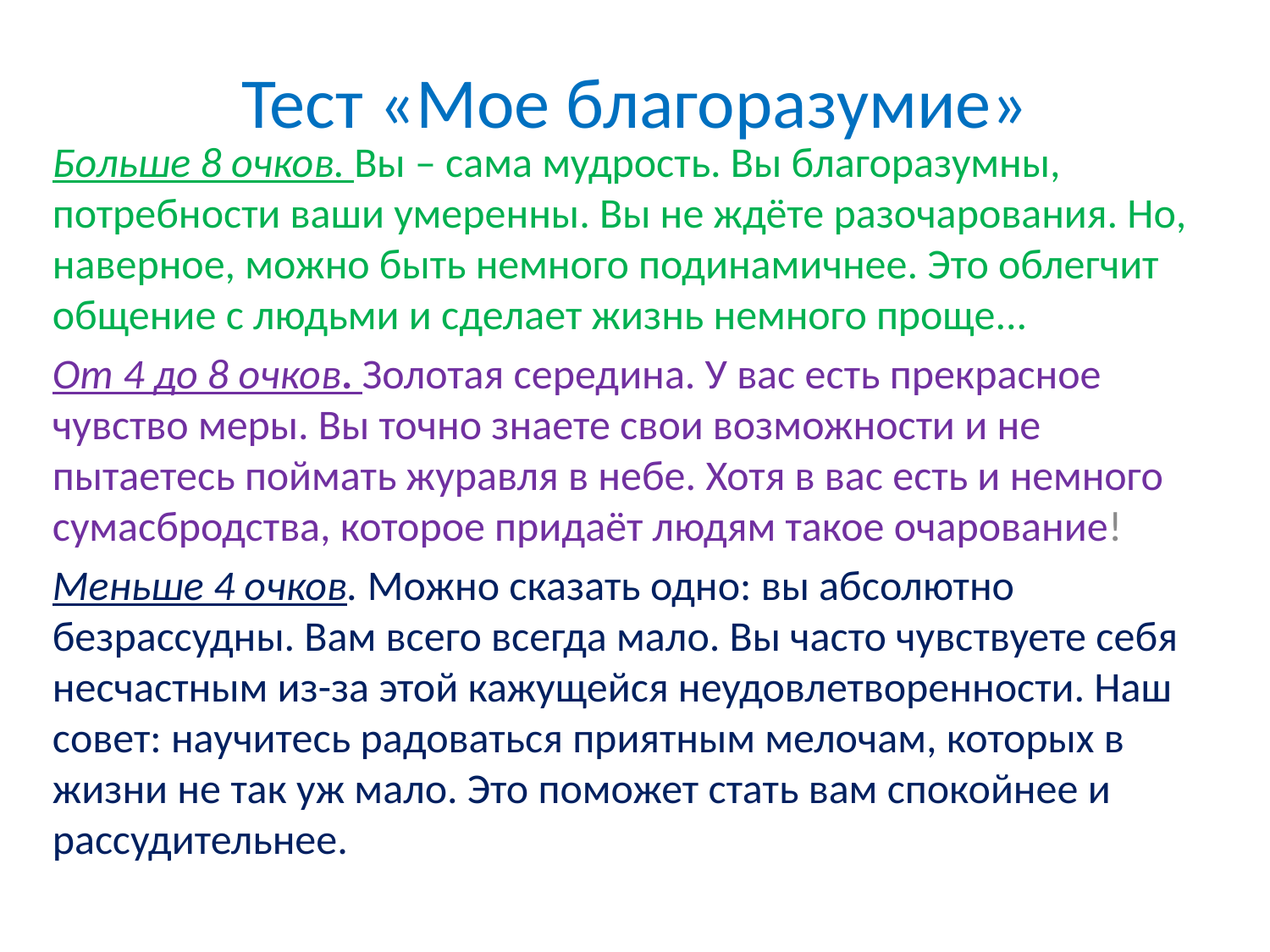

# Тест «Мое благоразумие»
Больше 8 очков. Вы – сама мудрость. Вы благоразумны, потребности ваши умеренны. Вы не ждёте разочарования. Но, наверное, можно быть немного подинамичнее. Это облегчит общение с людьми и сделает жизнь немного проще...
От 4 до 8 очков. Золотая середина. У вас есть прекрасное чувство меры. Вы точно знаете свои возможности и не пытаетесь поймать журавля в небе. Хотя в вас есть и немного сумасбродства, которое придаёт людям такое очарование!
Меньше 4 очков. Можно сказать одно: вы абсолютно безрассудны. Вам всего всегда мало. Вы часто чувствуете себя несчастным из-за этой кажущейся неудовлетворенности. Наш совет: научитесь радоваться приятным мелочам, которых в жизни не так уж мало. Это поможет стать вам спокойнее и рассудительнее.